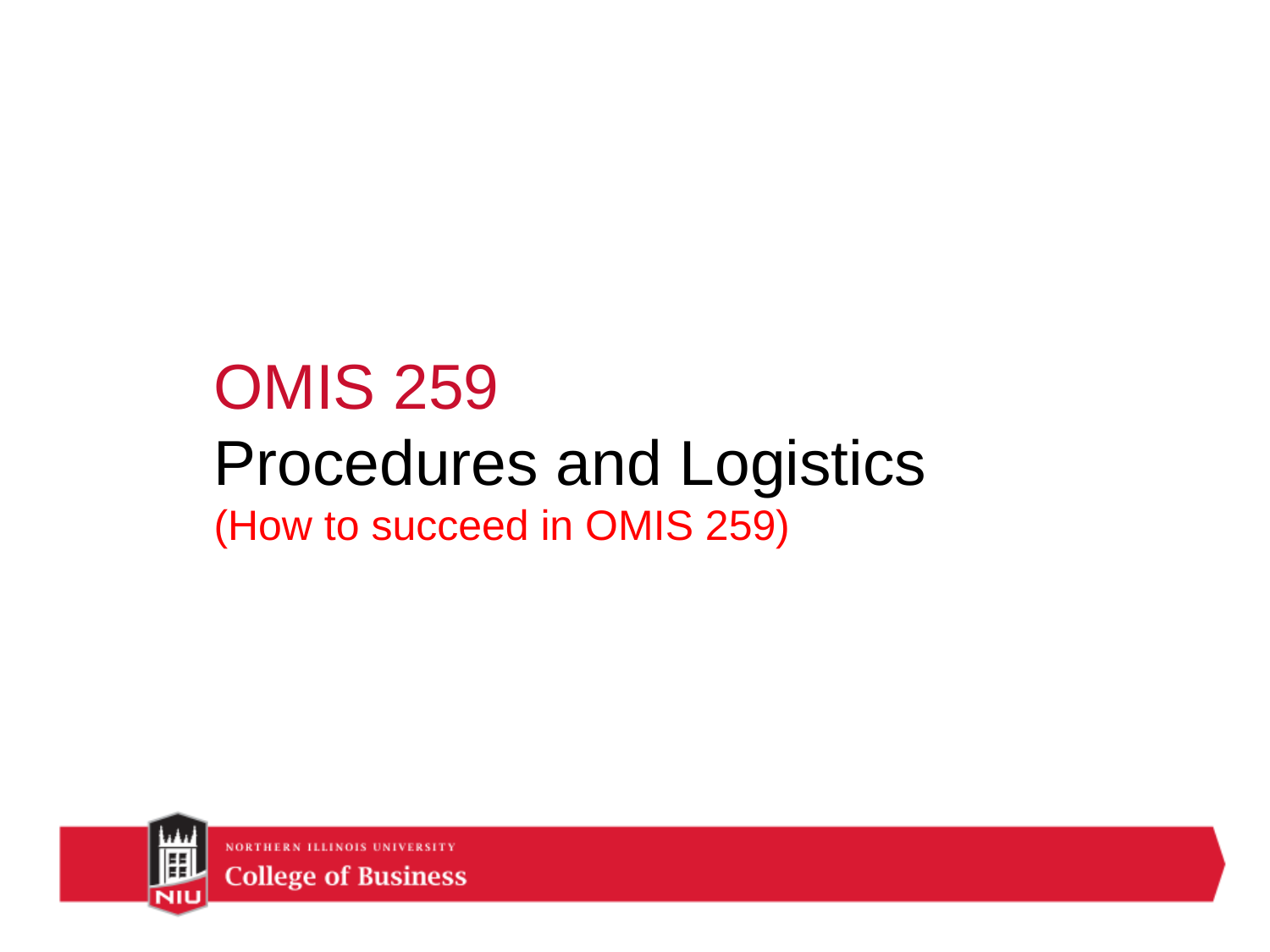

OMIS 259
Procedures and Logistics
(How to succeed in OMIS 259)